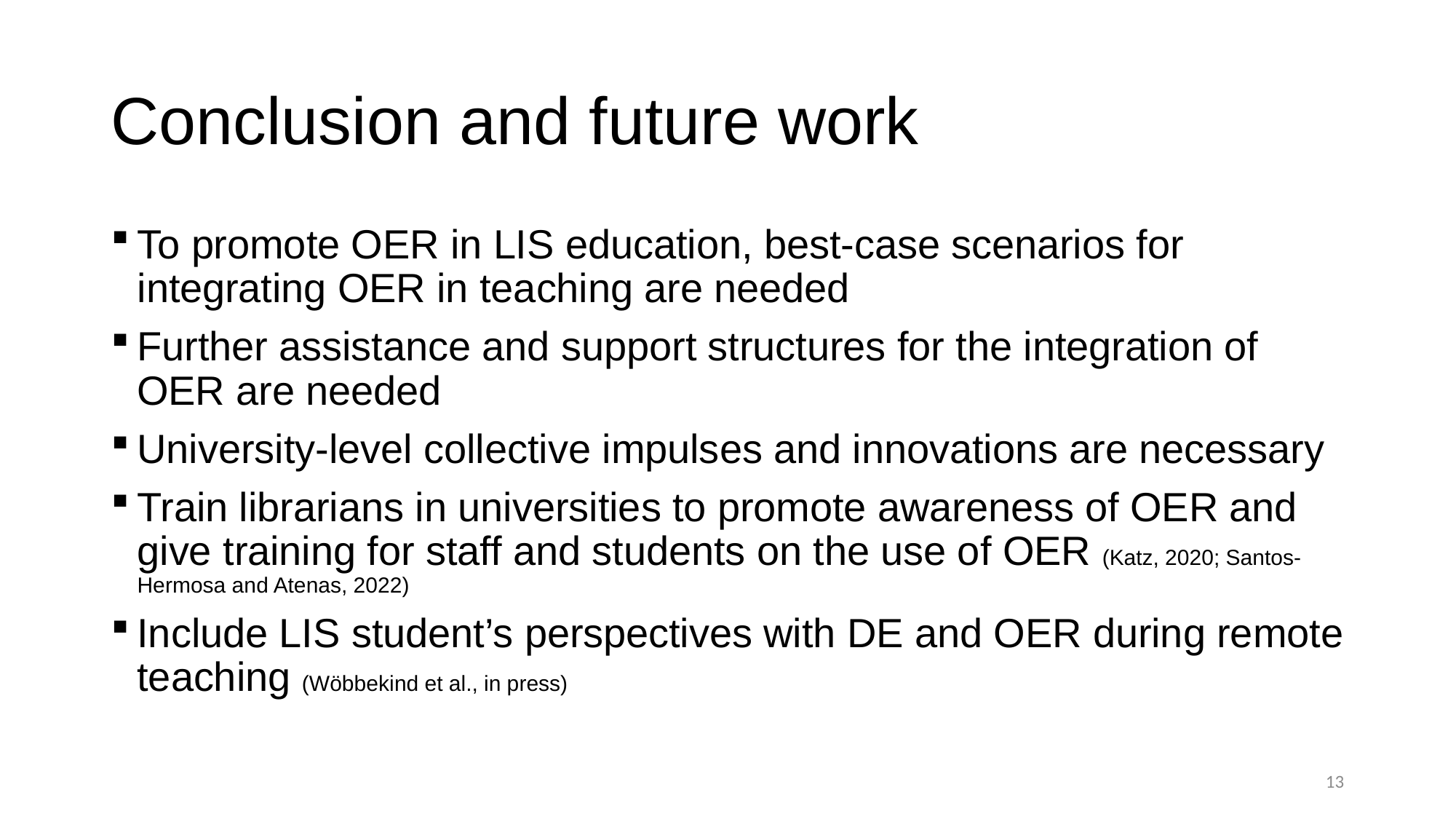

# Conclusion and future work
To promote OER in LIS education, best-case scenarios for integrating OER in teaching are needed
Further assistance and support structures for the integration of OER are needed
University-level collective impulses and innovations are necessary
Train librarians in universities to promote awareness of OER and give training for staff and students on the use of OER (Katz, 2020; Santos-Hermosa and Atenas, 2022)
Include LIS student’s perspectives with DE and OER during remote teaching (Wöbbekind et al., in press)

13